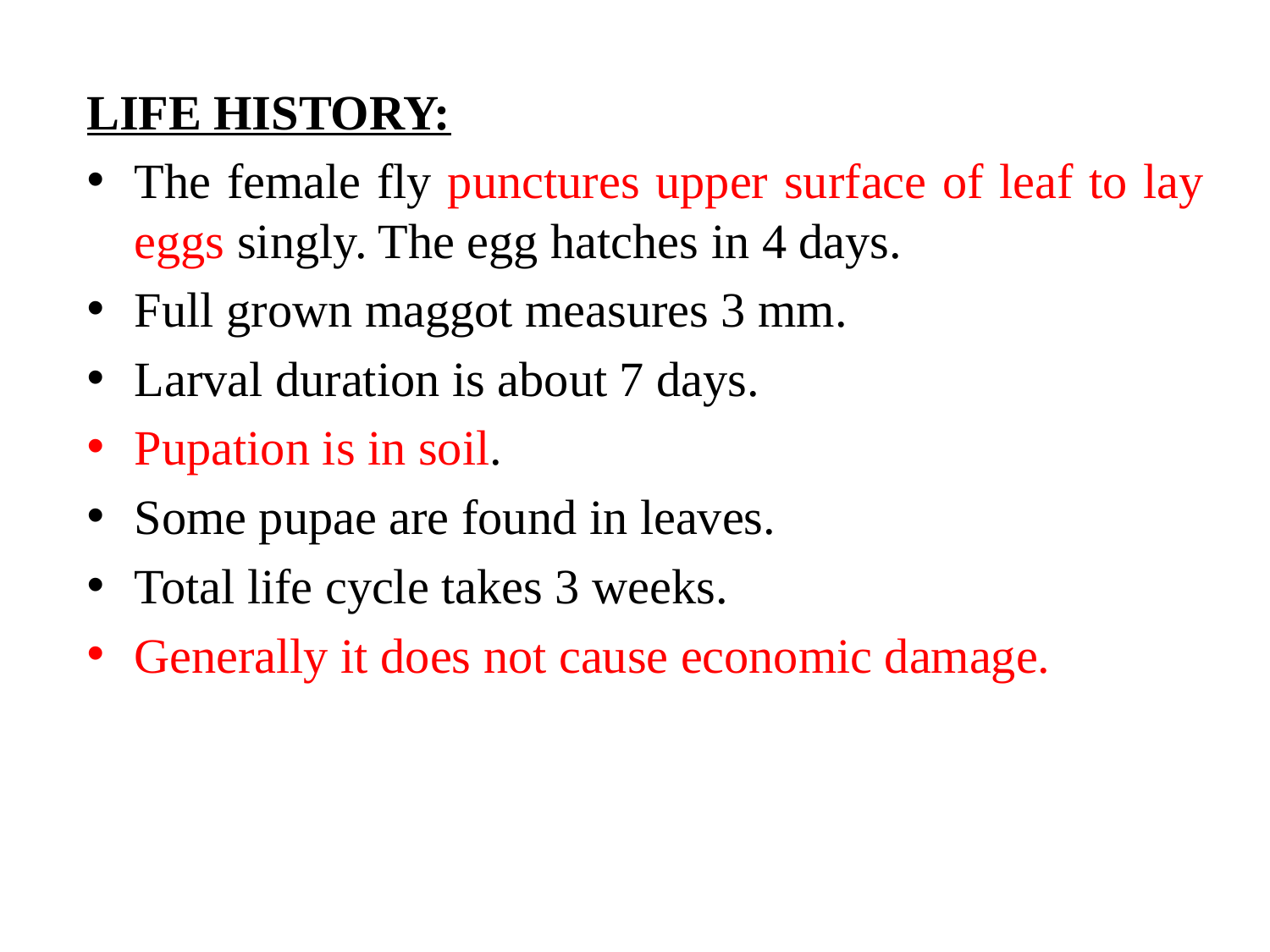

LIFE HISTORY:
The female fly punctures upper surface of leaf to lay eggs singly. The egg hatches in 4 days.
Full grown maggot measures 3 mm.
Larval duration is about 7 days.
Pupation is in soil.
Some pupae are found in leaves.
Total life cycle takes 3 weeks.
Generally it does not cause economic damage.